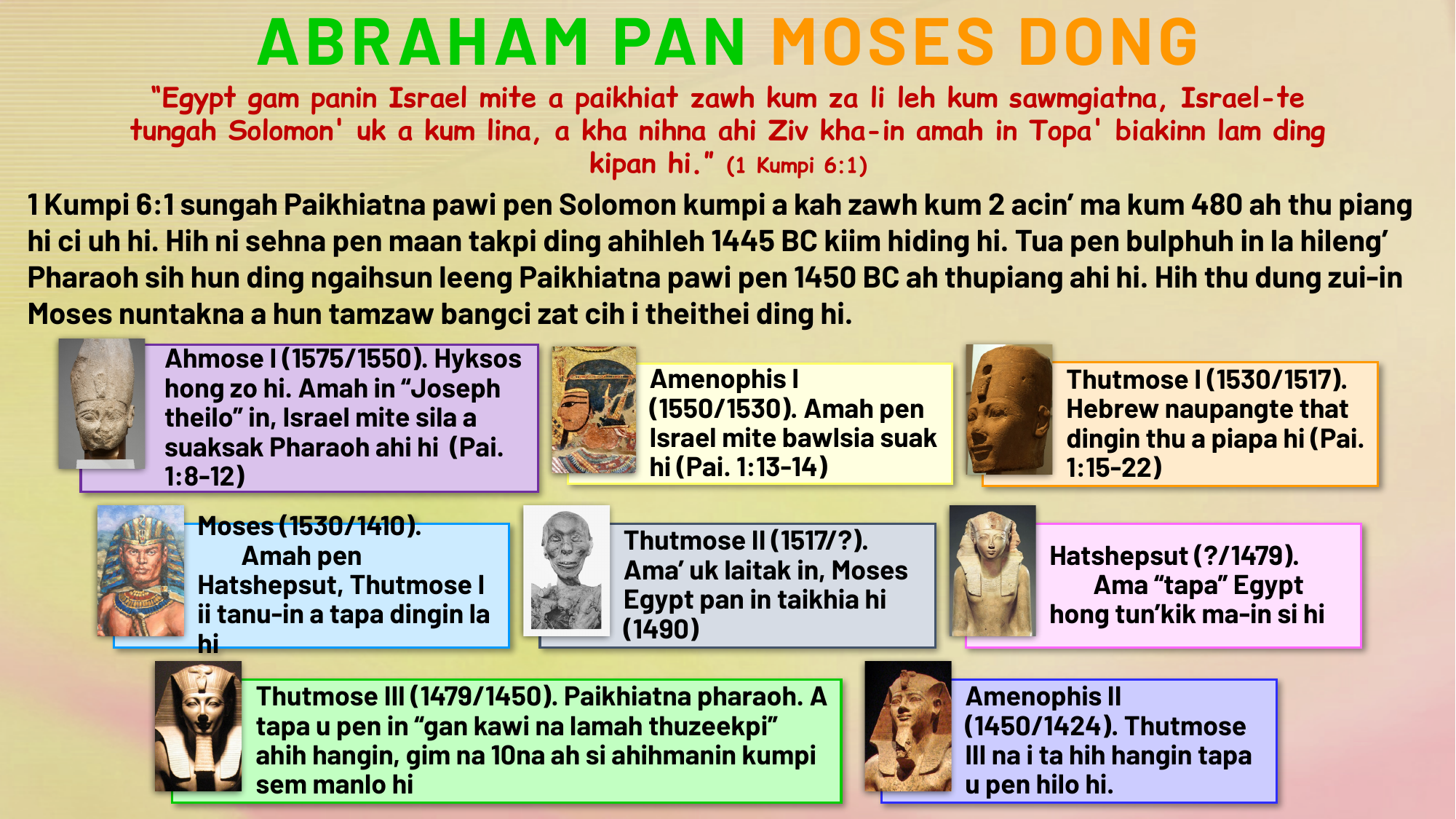

ABRAHAM PAN MOSES DONG
“Egypt gam panin Israel mite a paikhiat zawh kum za li leh kum sawmgiatna, Israel-te tungah Solomon' uk a kum lina, a kha nihna ahi Ziv kha-in amah in Topa' biakinn lam ding kipan hi.” (1 Kumpi 6:1)
1 Kumpi 6:1 sungah Paikhiatna pawi pen Solomon kumpi a kah zawh kum 2 acin’ ma kum 480 ah thu piang hi ci uh hi. Hih ni sehna pen maan takpi ding ahihleh 1445 BC kiim hiding hi. Tua pen bulphuh in la hileng’ Pharaoh sih hun ding ngaihsun leeng Paikhiatna pawi pen 1450 BC ah thupiang ahi hi. Hih thu dung zui-in Moses nuntakna a hun tamzaw bangci zat cih i theithei ding hi.
Ahmose I (1575/1550). Hyksos hong zo hi. Amah in “Joseph theilo” in, Israel mite sila a suaksak Pharaoh ahi hi  (Pai. 1:8-12)
Amenophis I (1550/1530). Amah pen Israel mite bawlsia suak hi (Pai. 1:13-14)
Thutmose I (1530/1517). Hebrew naupangte that dingin thu a piapa hi (Pai. 1:15-22)
Moses (1530/1410).                       Amah pen Hatshepsut, Thutmose I ii tanu-in a tapa dingin la hi
Thutmose II (1517/?). Ama’ uk laitak in, Moses Egypt pan in taikhia hi (1490)
Hatshepsut (?/1479).                  Ama “tapa” Egypt hong tun’kik ma-in si hi
Thutmose III (1479/1450). Paikhiatna pharaoh. A tapa u pen in “gan kawi na lamah thuzeekpi” ahih hangin, gim na 10na ah si ahihmanin kumpi sem manlo hi
Amenophis II (1450/1424). Thutmose III na i ta hih hangin tapa u pen hilo hi.